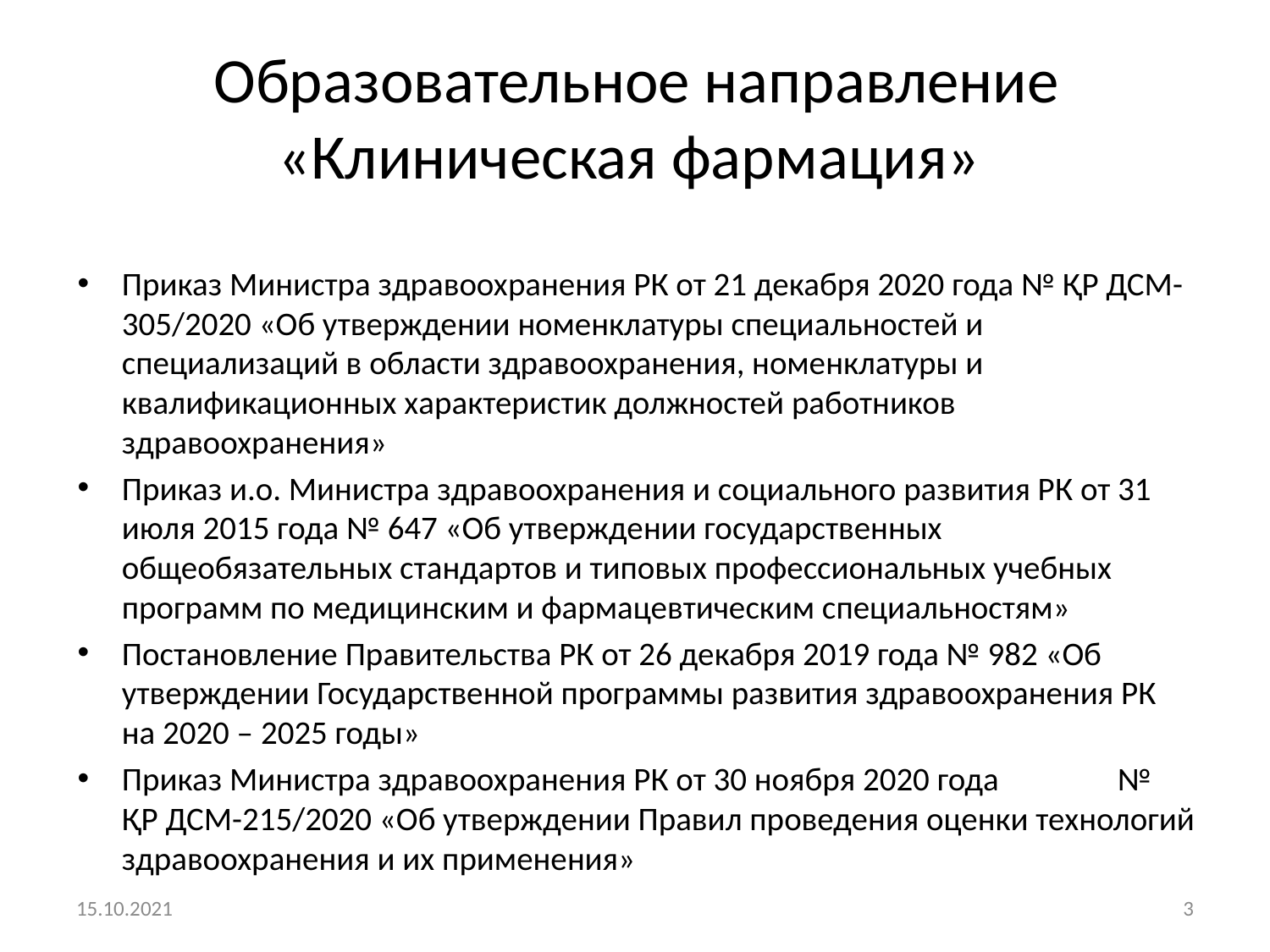

# Образовательное направление «Клиническая фармация»
Приказ Министра здравоохранения РК от 21 декабря 2020 года № ҚР ДСМ-305/2020 «Об утверждении номенклатуры специальностей и специализаций в области здравоохранения, номенклатуры и квалификационных характеристик должностей работников здравоохранения»
Приказ и.о. Министра здравоохранения и социального развития РК от 31 июля 2015 года № 647 «Об утверждении государственных общеобязательных стандартов и типовых профессиональных учебных программ по медицинским и фармацевтическим специальностям»
Постановление Правительства РК от 26 декабря 2019 года № 982 «Об утверждении Государственной программы развития здравоохранения РК на 2020 – 2025 годы»
Приказ Министра здравоохранения РК от 30 ноября 2020 года                № ҚР ДСМ-215/2020 «Об утверждении Правил проведения оценки технологий здравоохранения и их применения»
15.10.2021
3